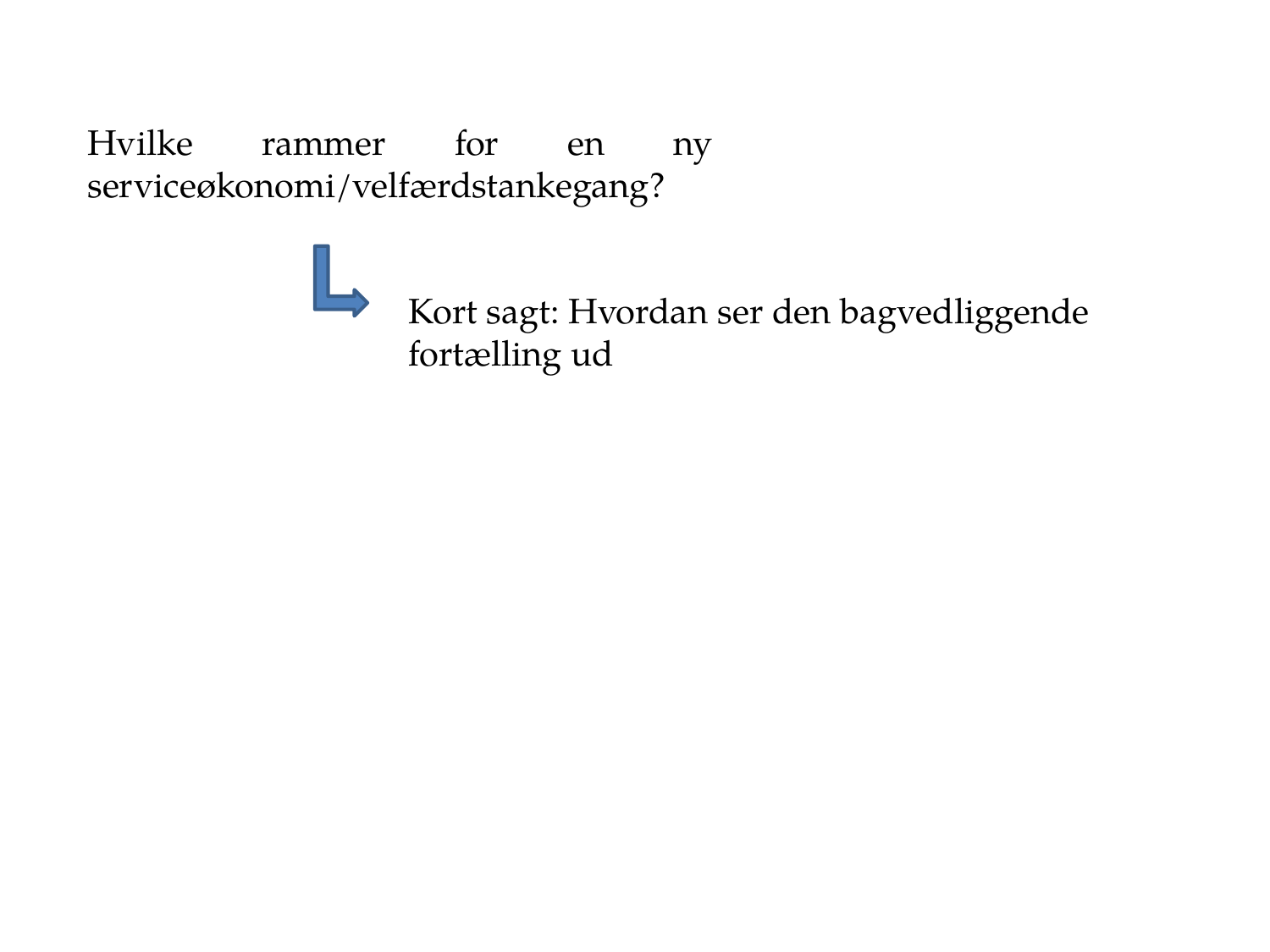

Hvilke rammer for en ny serviceøkonomi/velfærdstankegang?

Kort sagt: Hvordan ser den bagvedliggende fortælling ud